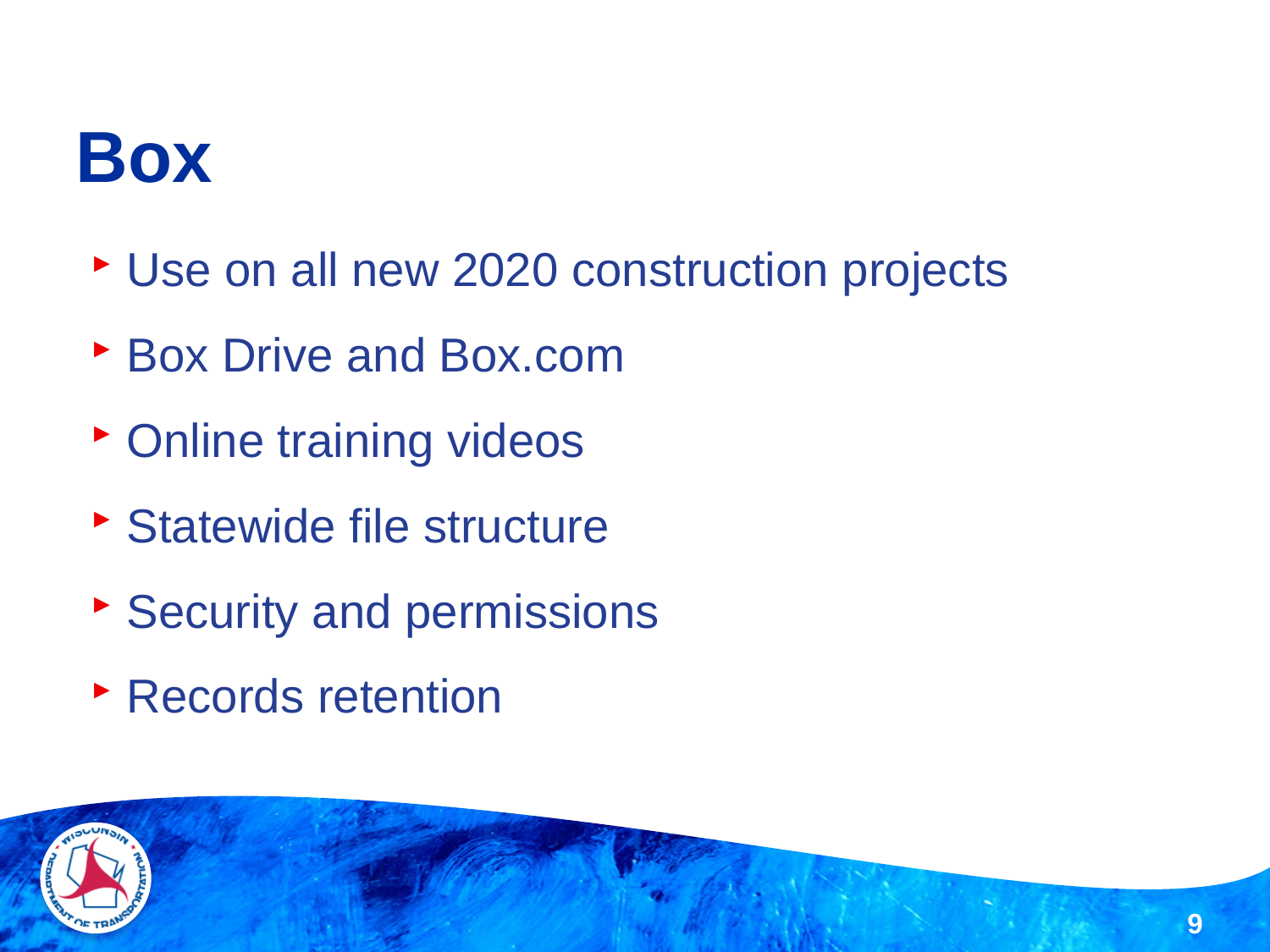

# Box
Use on all new 2020 construction projects
Box Drive and Box.com
Online training videos
Statewide file structure
Security and permissions
Records retention
9